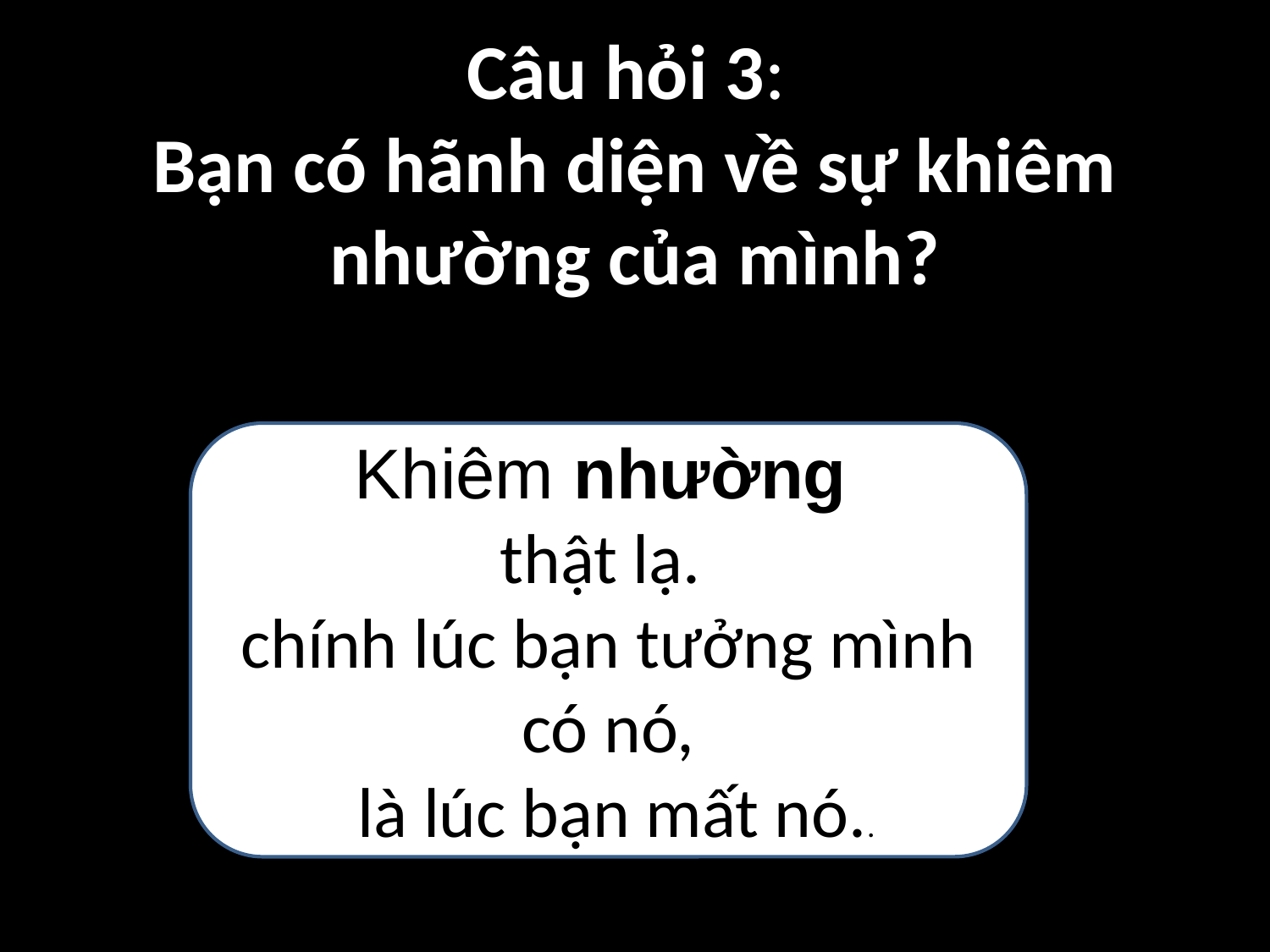

# Câu hỏi 3: Bạn có hãnh diện về sự khiêm nhường của mình?
Khiêm nhường
thật lạ.
chính lúc bạn tưởng mình có nó,
 là lúc bạn mất nó..